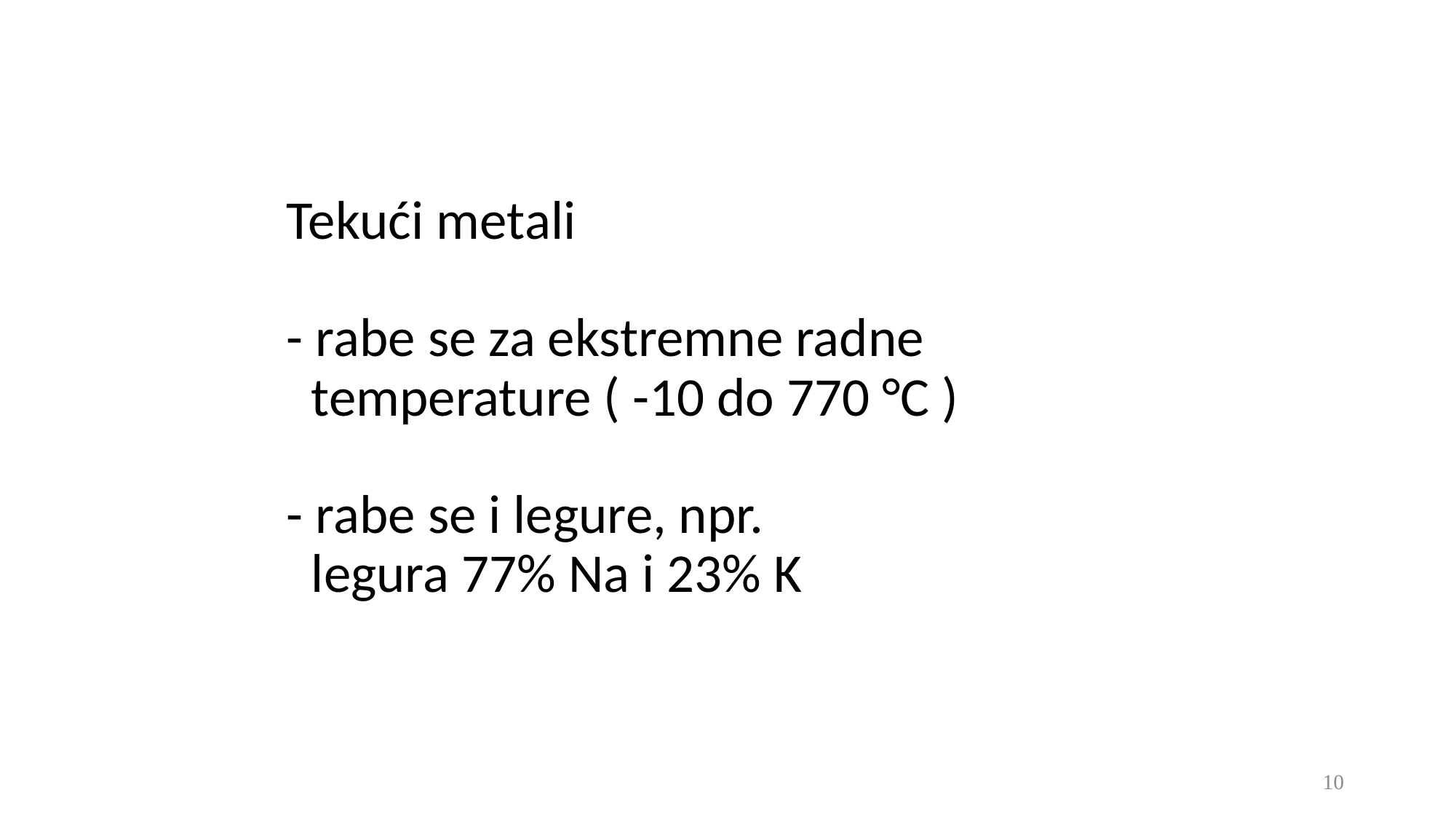

# Tekući metali - rabe se za ekstremne radne temperature ( -10 do 770 °C ) - rabe se i legure, npr. legura 77% Na i 23% K
10